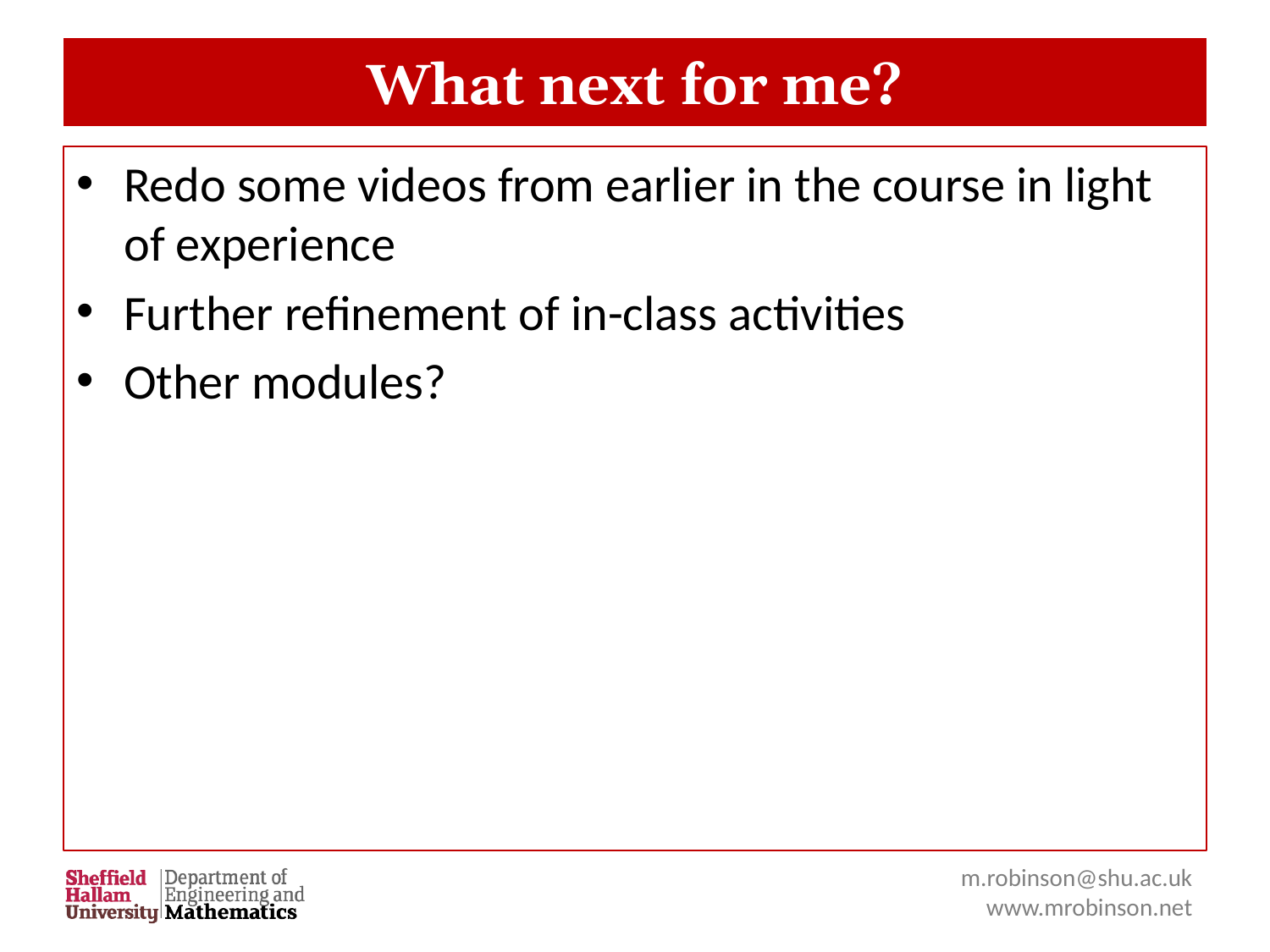

# What next for me?
Redo some videos from earlier in the course in light of experience
Further refinement of in-class activities
Other modules?